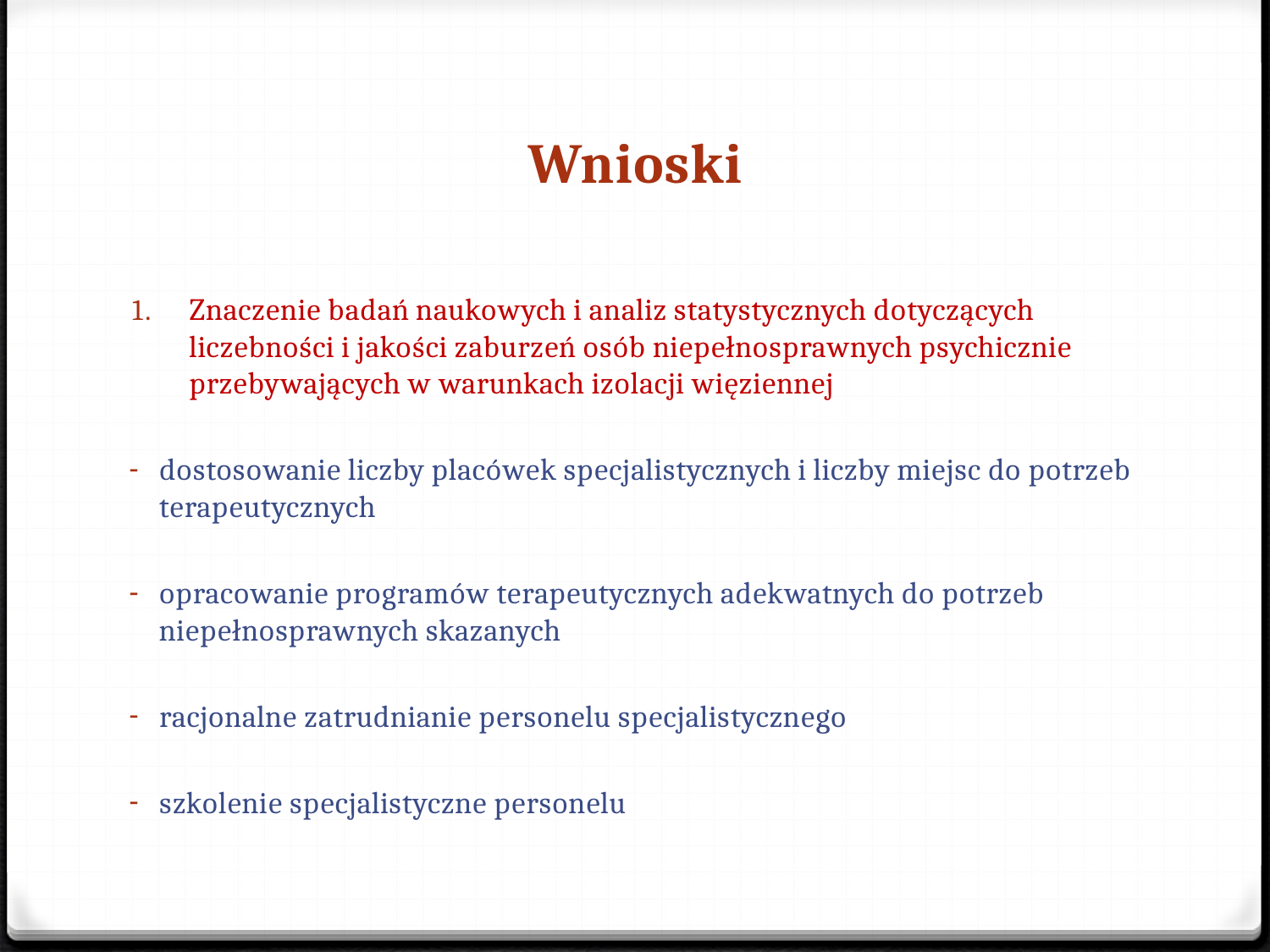

# Wnioski
Znaczenie badań naukowych i analiz statystycznych dotyczących liczebności i jakości zaburzeń osób niepełnosprawnych psychicznie przebywających w warunkach izolacji więziennej

dostosowanie liczby placówek specjalistycznych i liczby miejsc do potrzeb terapeutycznych

opracowanie programów terapeutycznych adekwatnych do potrzeb niepełnosprawnych skazanych

racjonalne zatrudnianie personelu specjalistycznego

szkolenie specjalistyczne personelu